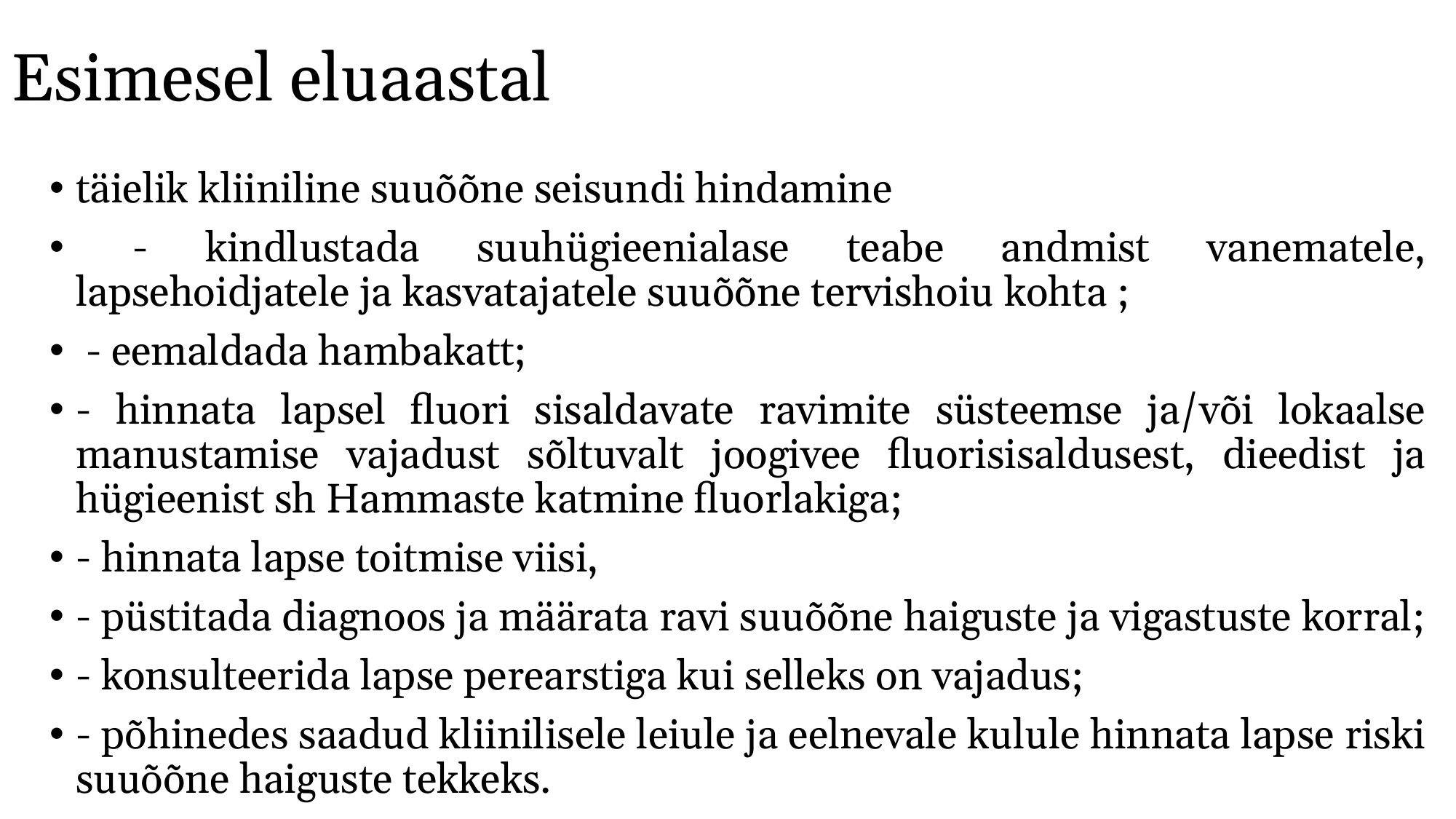

# Esimesel eluaastal
täielik kliiniline suuõõne seisundi hindamine
 - kindlustada suuhügieenialase teabe andmist vanematele, lapsehoidjatele ja kasvatajatele suuõõne tervishoiu kohta ;
 - eemaldada hambakatt;
- hinnata lapsel fluori sisaldavate ravimite süsteemse ja/või lokaalse manustamise vajadust sõltuvalt joogivee fluorisisaldusest, dieedist ja hügieenist sh Hammaste katmine fluorlakiga;
- hinnata lapse toitmise viisi,
- püstitada diagnoos ja määrata ravi suuõõne haiguste ja vigastuste korral;
- konsulteerida lapse perearstiga kui selleks on vajadus;
- põhinedes saadud kliinilisele leiule ja eelnevale kulule hinnata lapse riski suuõõne haiguste tekkeks.